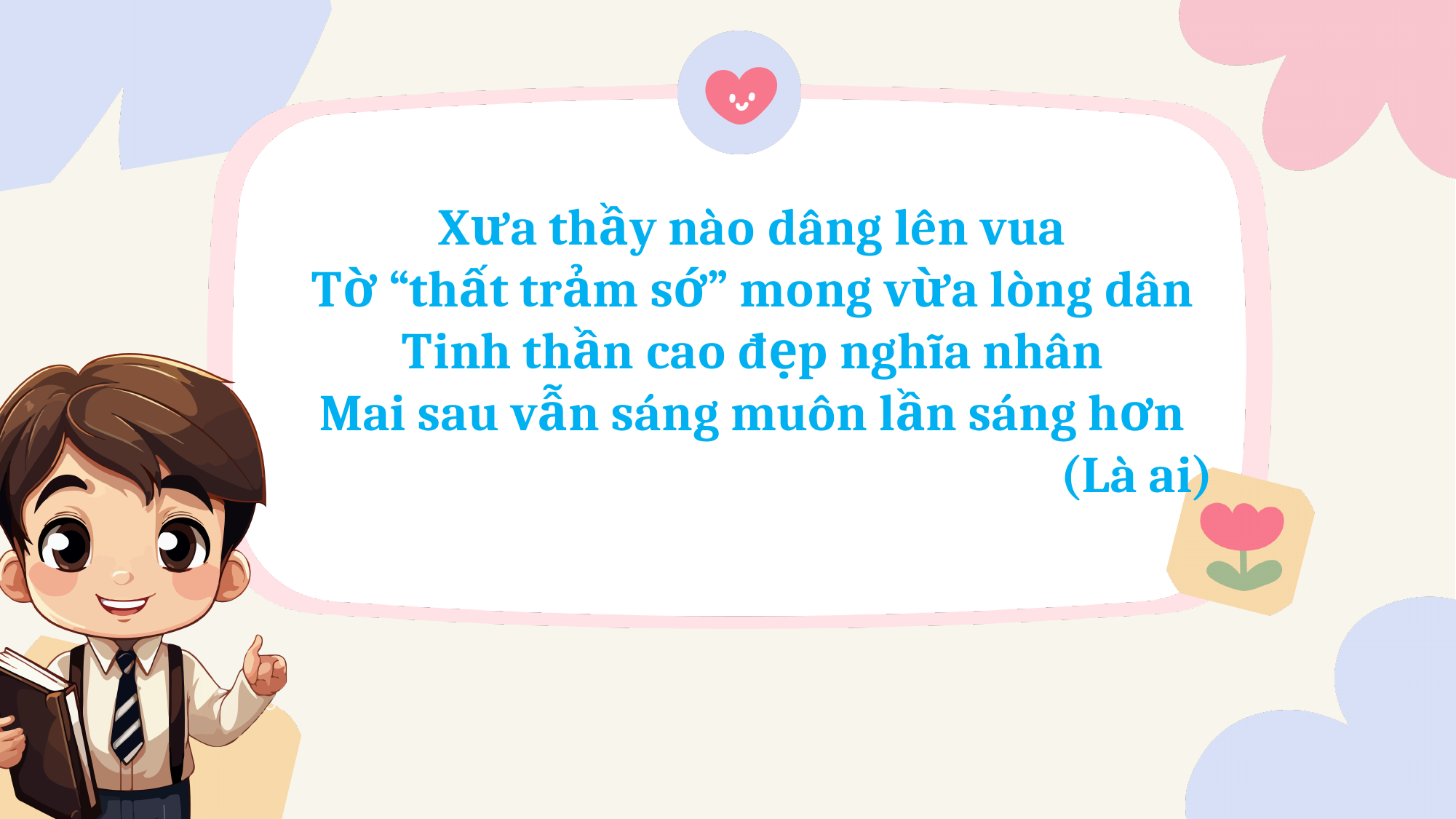

Xưa thầy nào dâng lên vua
Tờ “thất trảm sớ” mong vừa lòng dân
Tinh thần cao đẹp nghĩa nhân
Mai sau vẫn sáng muôn lần sáng hơn
(Là ai)

+123-456-7890
HELLO@REALLYGREATSITE.COM
WWW.REALLYGREATSITE.COM